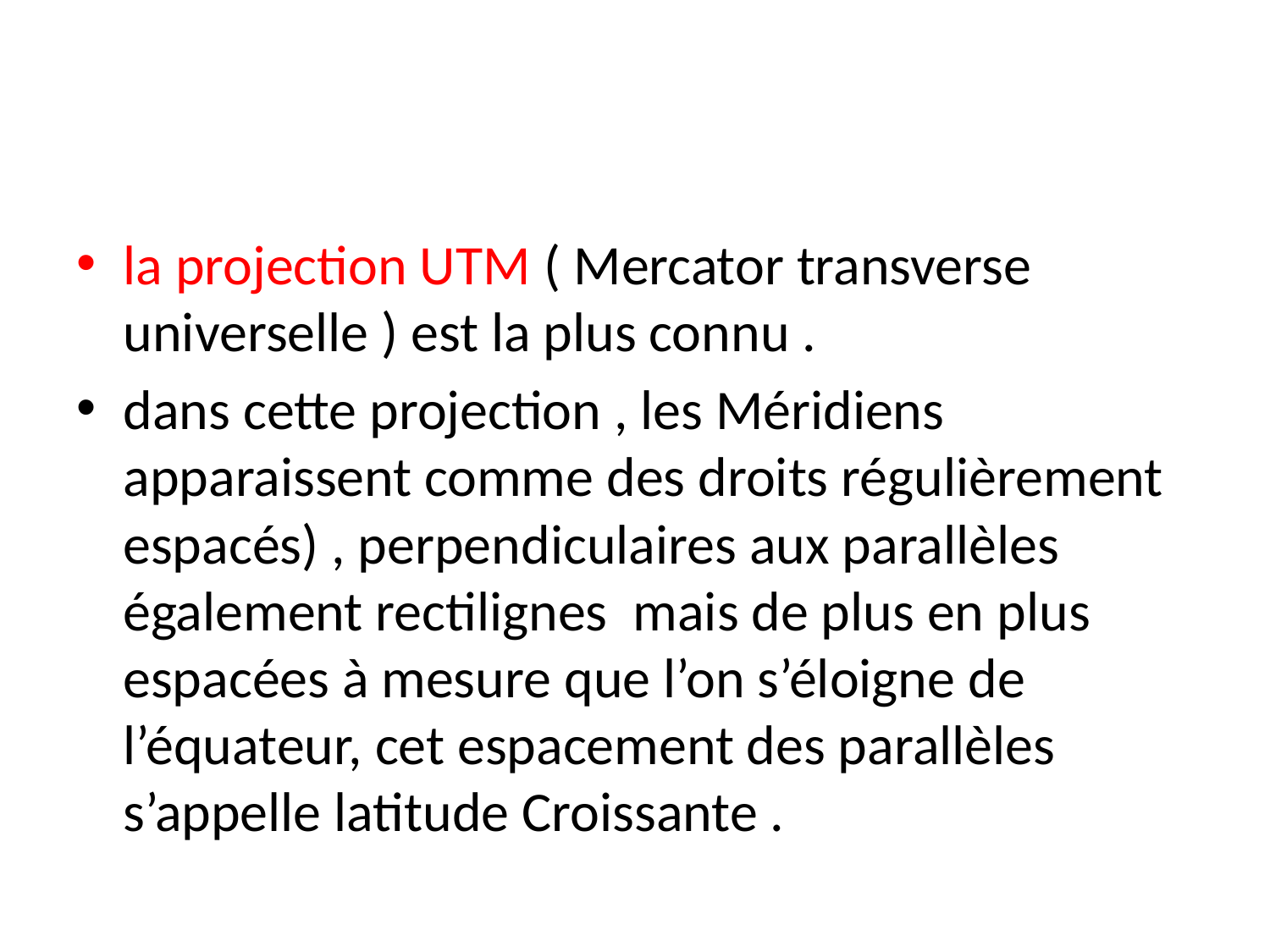

#
la projection UTM ( Mercator transverse universelle ) est la plus connu .
dans cette projection , les Méridiens apparaissent comme des droits régulièrement espacés) , perpendiculaires aux parallèles également rectilignes  mais de plus en plus espacées à mesure que l’on s’éloigne de l’équateur, cet espacement des parallèles s’appelle latitude Croissante .